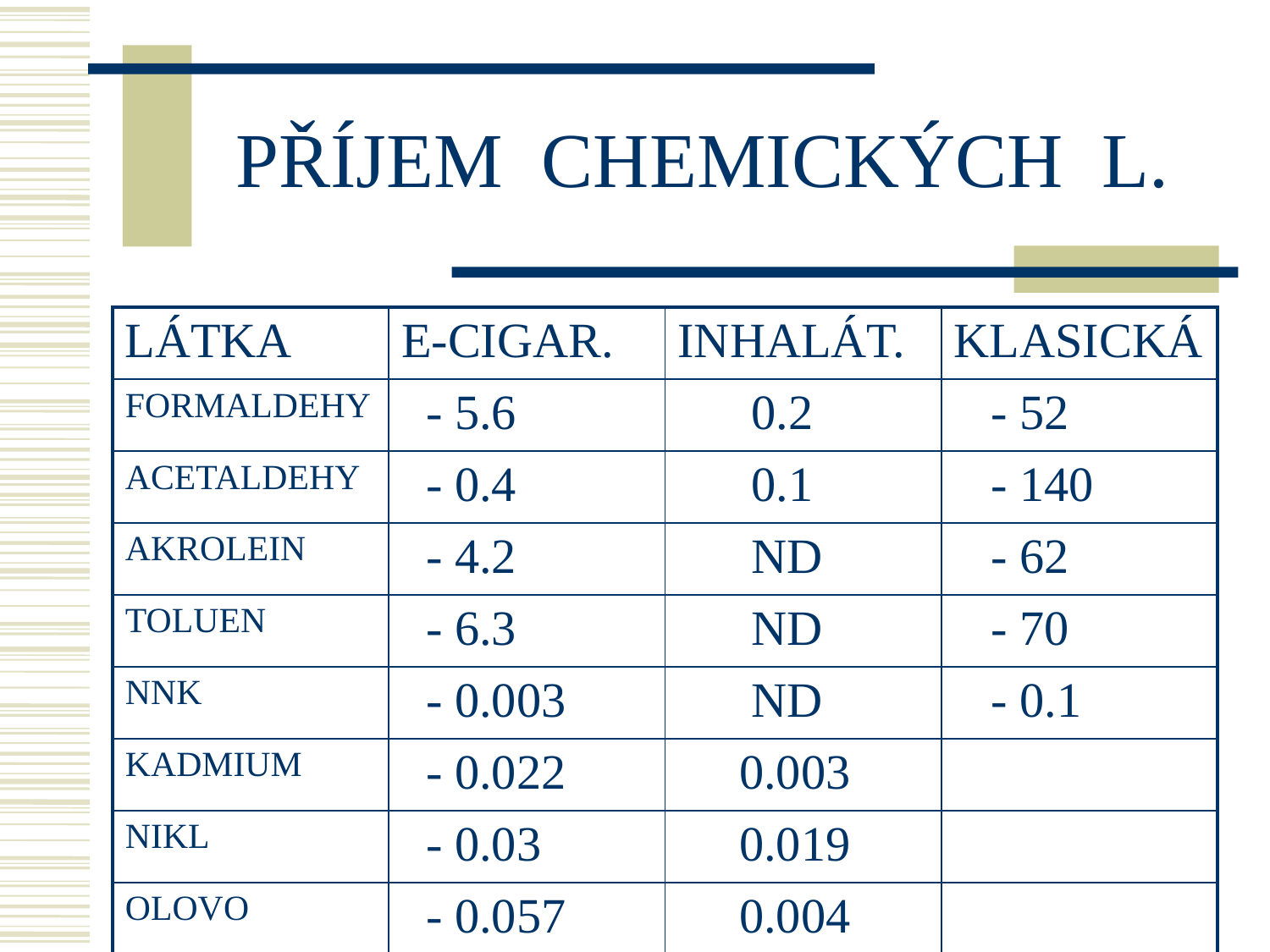

# PŘÍJEM  CHEMICKÝCH  L.
| LÁTKA | E-CIGAR. | INHALÁT. | KLASICKÁ |
| --- | --- | --- | --- |
| FORMALDEHY | - 5.6 | 0.2 | - 52 |
| ACETALDEHY | - 0.4 | 0.1 | - 140 |
| AKROLEIN | - 4.2 | ND | - 62 |
| TOLUEN | - 6.3 | ND | - 70 |
| NNK | - 0.003 | ND | - 0.1 |
| KADMIUM | - 0.022 | 0.003 |  |
| NIKL | - 0.03 | 0.019 |  |
| OLOVO | - 0.057 | 0.004 |  |